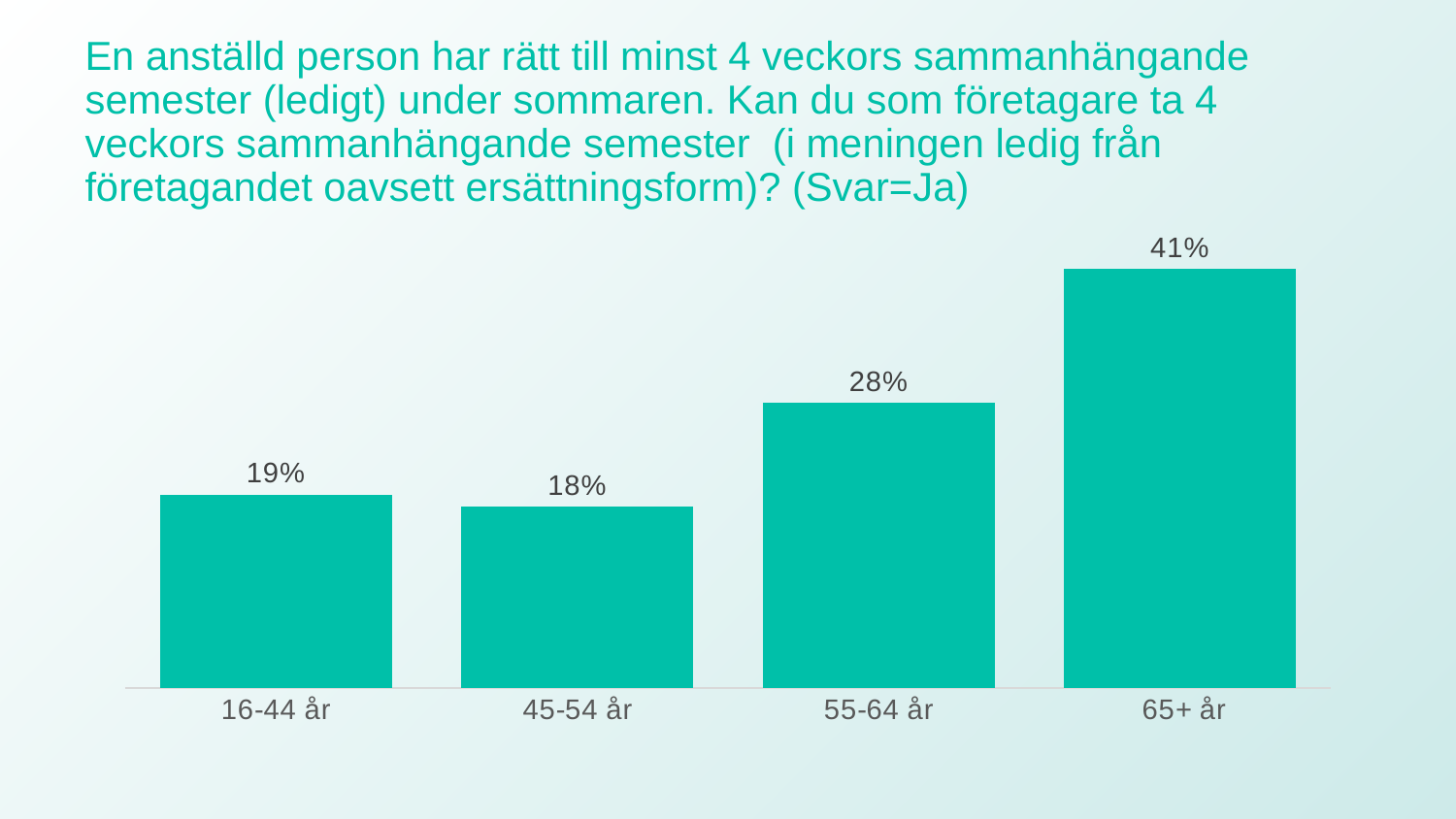

# En anställd person har rätt till minst 4 veckors sammanhängande semester (ledigt) under sommaren. Kan du som företagare ta 4 veckors sammanhängande semester  (i meningen ledig från företagandet oavsett ersättningsform)? (Svar=Ja)

### Chart

| Category |  |
|---|---|
| 16-44 år | 0.18939301444402667 |
| 45-54 år | 0.1773671594438581 |
| 55-64 år | 0.278835112234741 |
|  65+ år | 0.4100686861522746 |